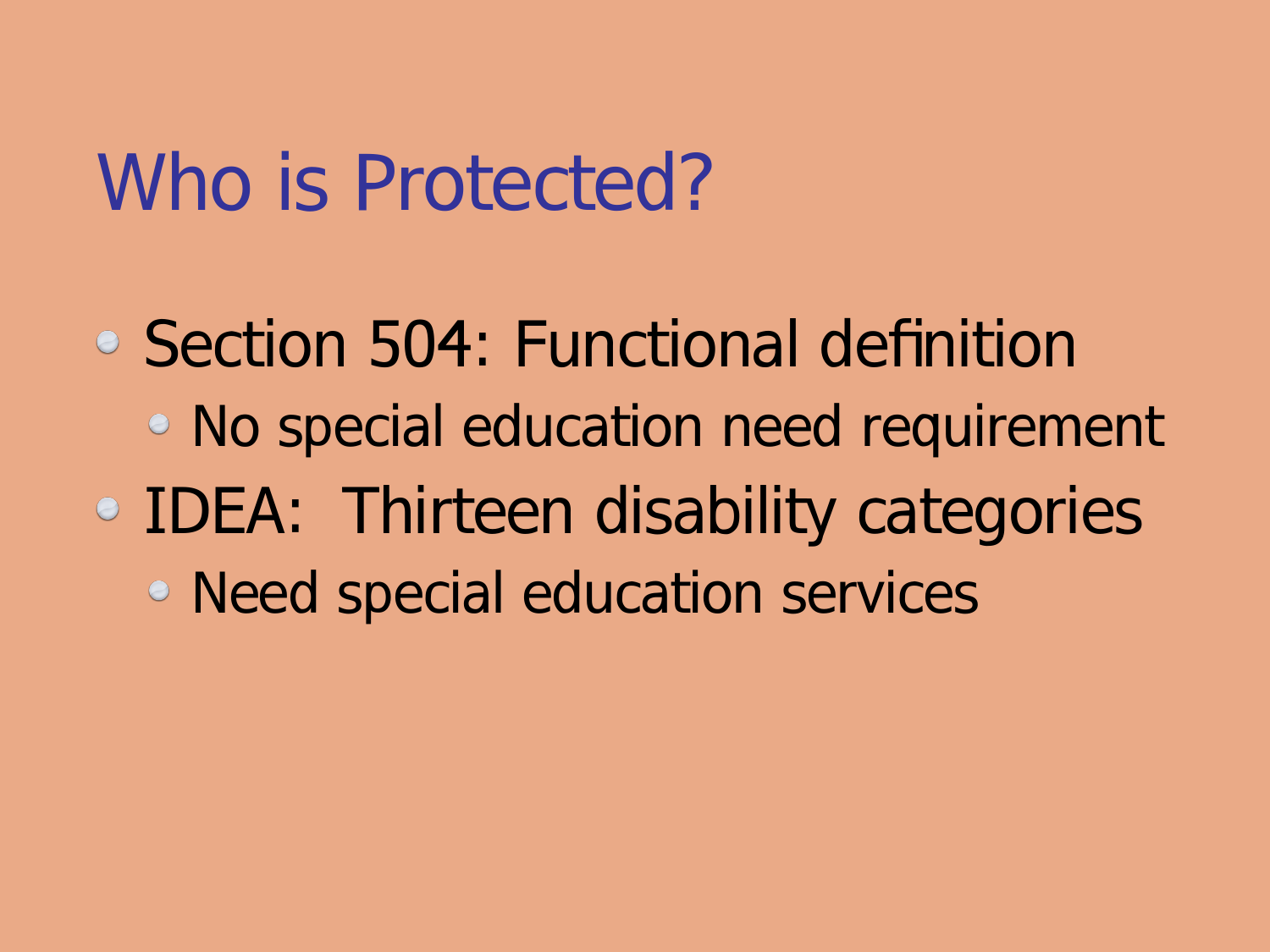

# Who is Protected?
Section 504: Functional definition
No special education need requirement
IDEA:  Thirteen disability categories
Need special education services
57